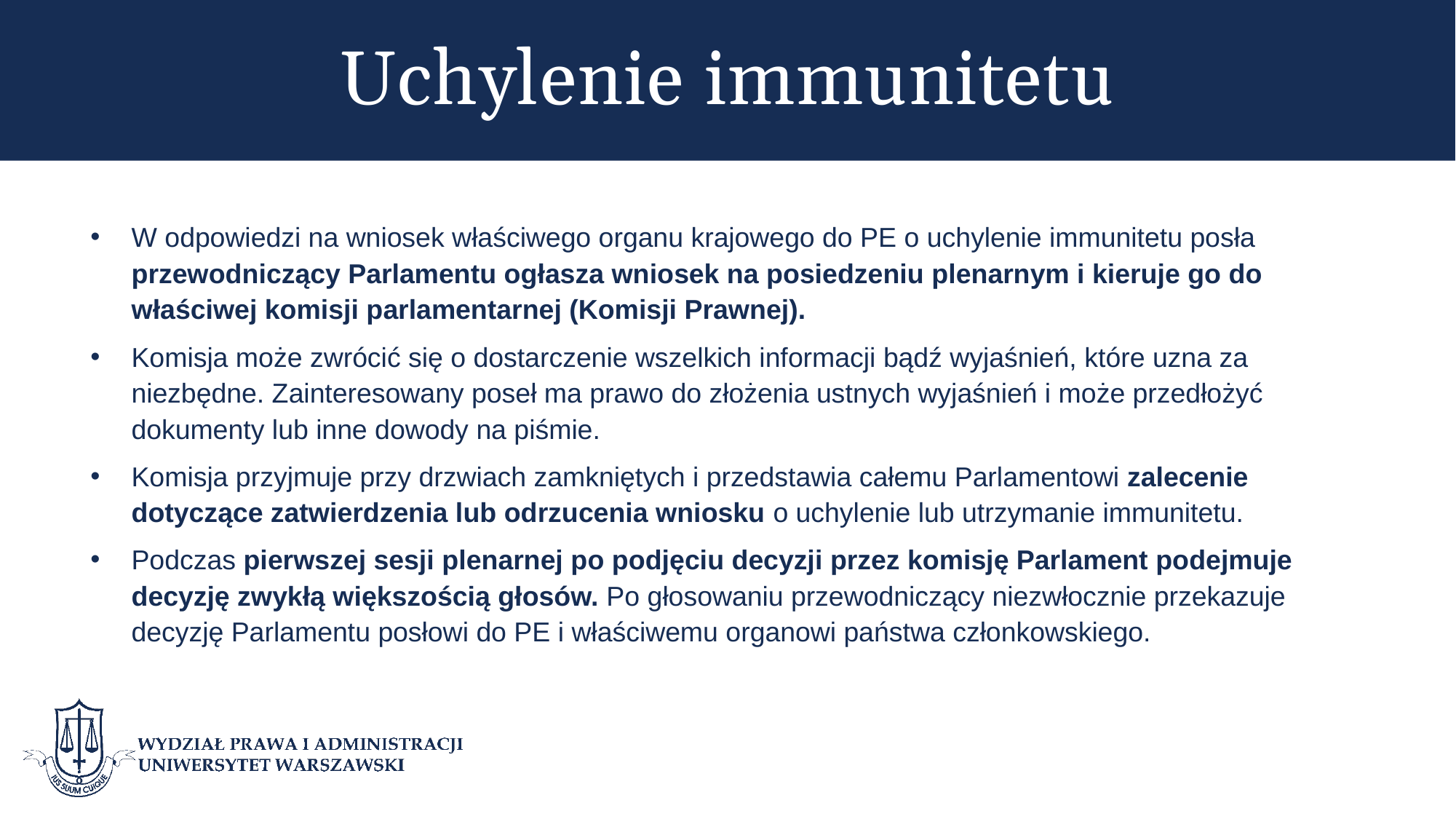

# Uchylenie immunitetu
W odpowiedzi na wniosek właściwego organu krajowego do PE o uchylenie immunitetu posła przewodniczący Parlamentu ogłasza wniosek na posiedzeniu plenarnym i kieruje go do właściwej komisji parlamentarnej (Komisji Prawnej).
Komisja może zwrócić się o dostarczenie wszelkich informacji bądź wyjaśnień, które uzna za niezbędne. Zainteresowany poseł ma prawo do złożenia ustnych wyjaśnień i może przedłożyć dokumenty lub inne dowody na piśmie.
Komisja przyjmuje przy drzwiach zamkniętych i przedstawia całemu Parlamentowi zalecenie dotyczące zatwierdzenia lub odrzucenia wniosku o uchylenie lub utrzymanie immunitetu.
Podczas pierwszej sesji plenarnej po podjęciu decyzji przez komisję Parlament podejmuje decyzję zwykłą większością głosów. Po głosowaniu przewodniczący niezwłocznie przekazuje decyzję Parlamentu posłowi do PE i właściwemu organowi państwa członkowskiego.